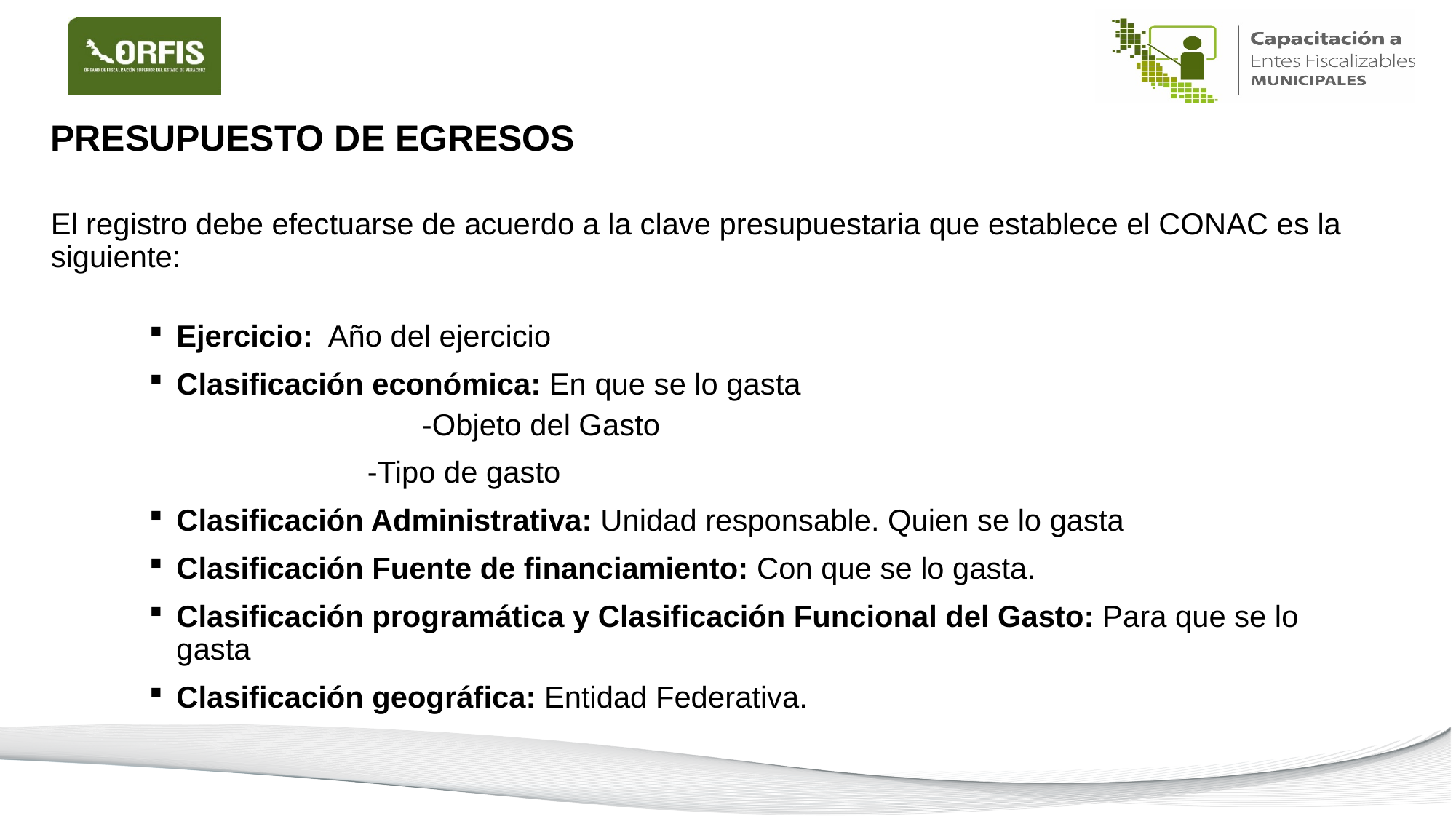

Presupuesto de Egresos
El registro debe efectuarse de acuerdo a la clave presupuestaria que establece el CONAC es la siguiente:
Ejercicio:  Año del ejercicio
Clasificación económica: En que se lo gasta
		-Objeto del Gasto
		-Tipo de gasto
Clasificación Administrativa: Unidad responsable. Quien se lo gasta
Clasificación Fuente de financiamiento: Con que se lo gasta.
Clasificación programática y Clasificación Funcional del Gasto: Para que se lo gasta
Clasificación geográfica: Entidad Federativa.